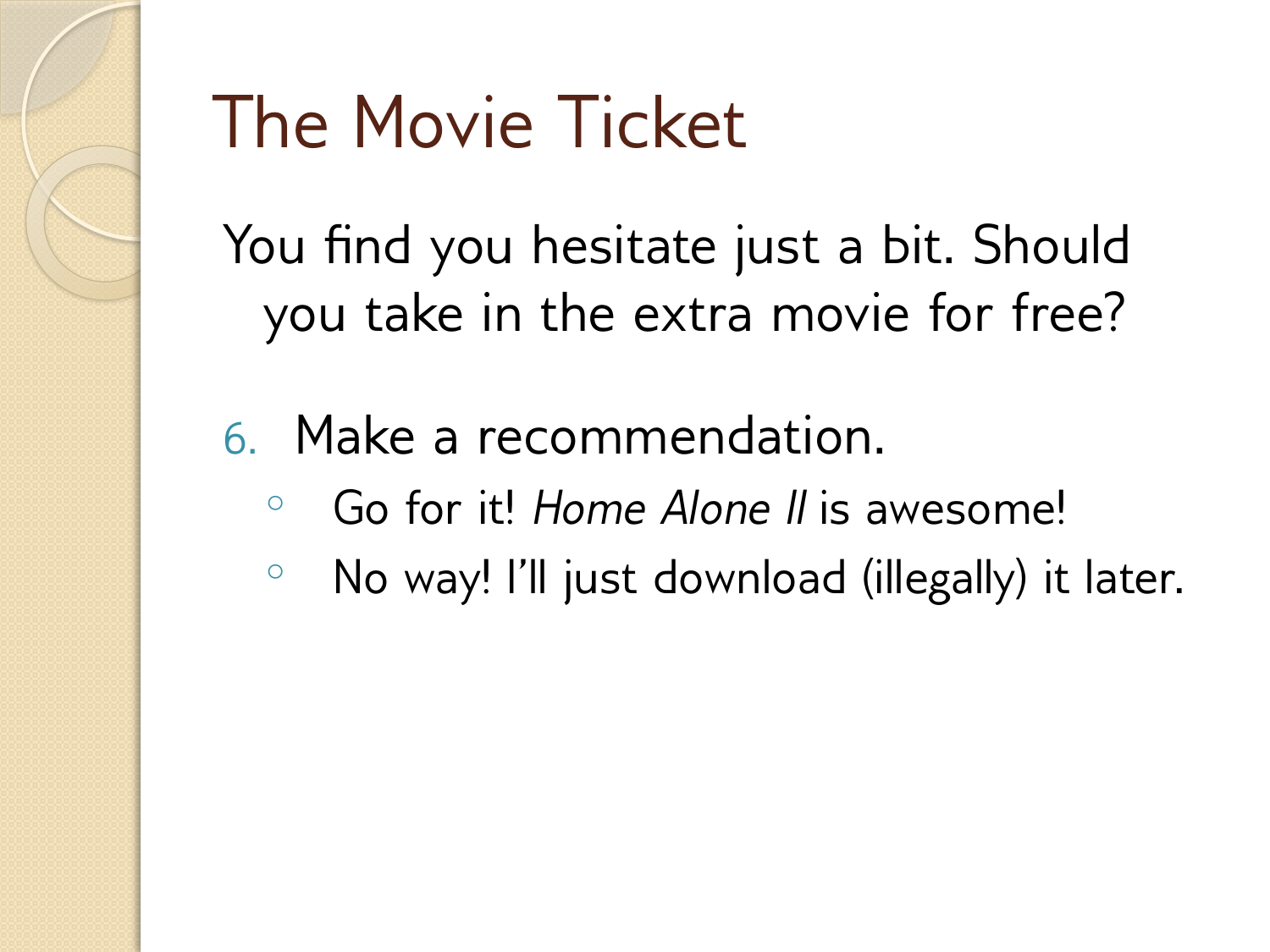

# The Movie Ticket
You find you hesitate just a bit. Should you take in the extra movie for free?

Make a recommendation.
Go for it! Home Alone II is awesome!
No way! I’ll just download (illegally) it later.